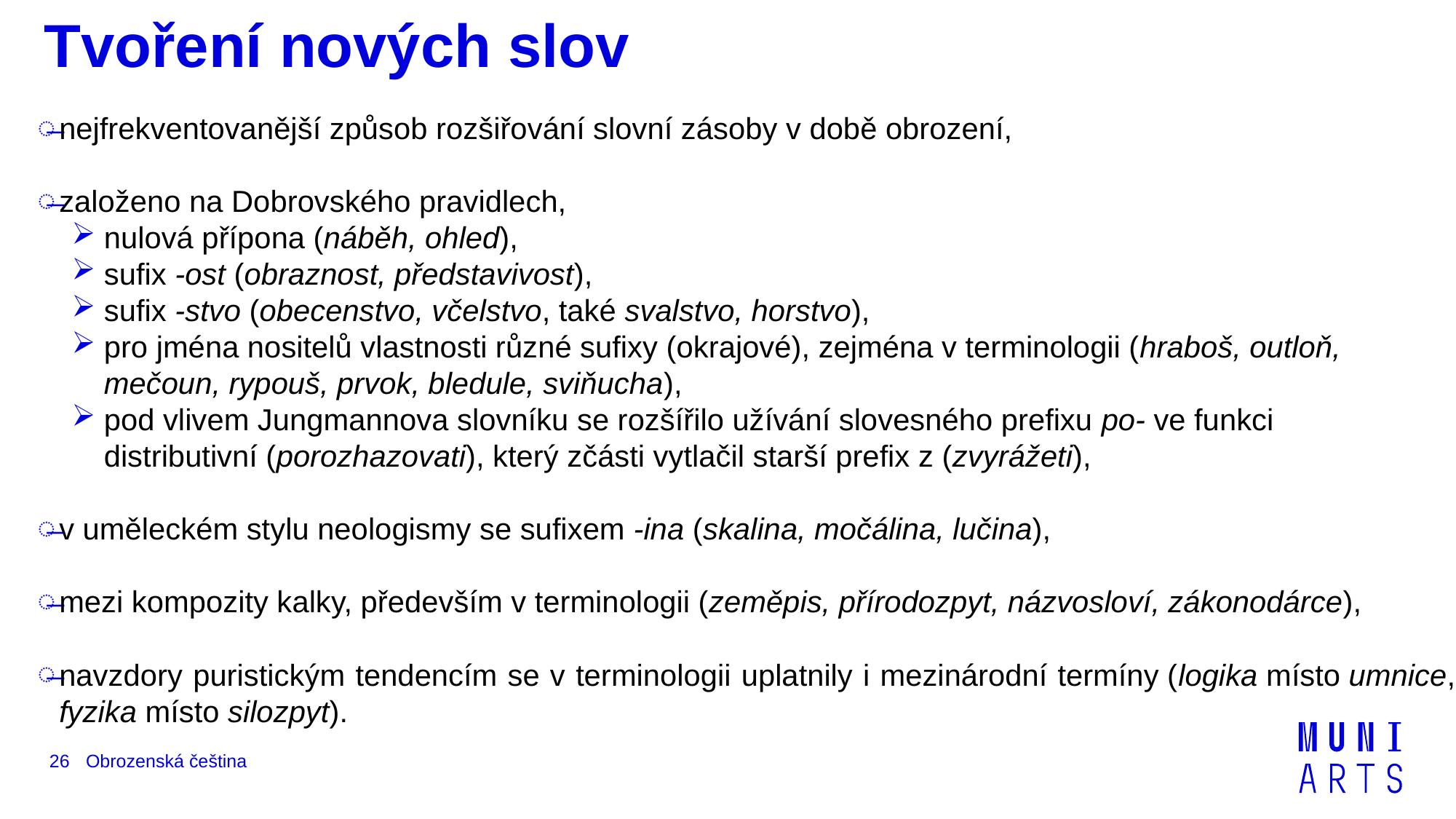

# Tvoření nových slov
nejfrekventovanější způsob rozšiřování slovní zásoby v době obrození,

založeno na Dobrovského pravidlech,
nulová přípona (náběh, ohled),
sufix -ost (obraznost, představivost),
sufix -stvo (obecenstvo, včelstvo, také svalstvo, horstvo),
pro jména nositelů vlastnosti různé sufixy (okrajové), zejména v terminologii (hraboš, outloň, mečoun, rypouš, prvok, bledule, sviňucha),
pod vlivem Jungmannova slovníku se rozšířilo užívání slovesného prefixu po- ve funkci distributivní (porozhazovati), který zčásti vytlačil starší prefix z (zvyrážeti),

v uměleckém stylu neologismy se sufixem -ina (skalina, močálina, lučina),

mezi kompozity kalky, především v terminologii (zeměpis, přírodozpyt, názvosloví, zákonodárce),

navzdory puristickým tendencím se v terminologii uplatnily i mezinárodní termíny (logika místo umnice, fyzika místo silozpyt).
Obrozenská čeština
26